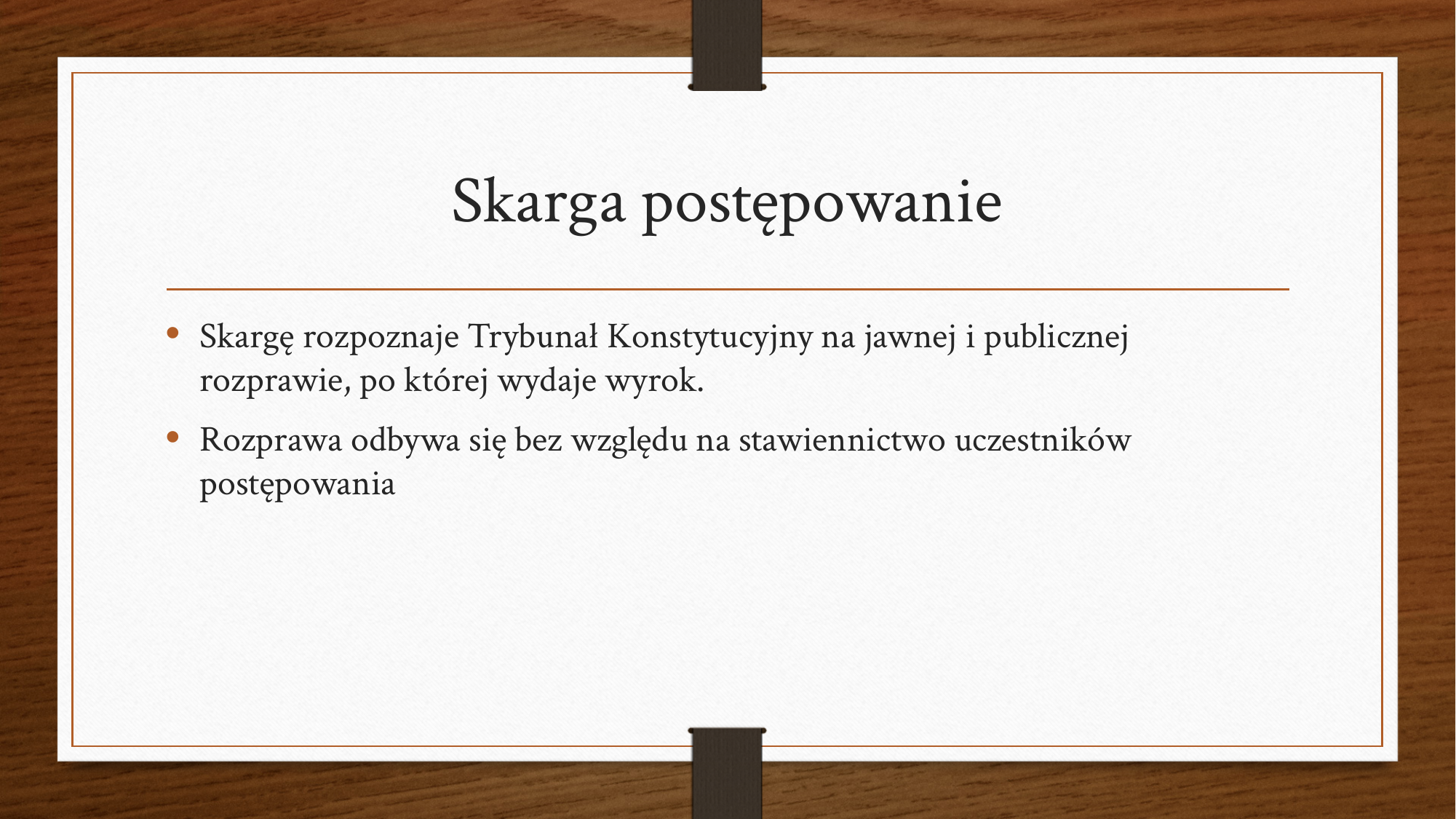

# Skarga postępowanie
Skargę rozpoznaje Trybunał Konstytucyjny na jawnej i publicznej rozprawie, po której wydaje wyrok.
Rozprawa odbywa się bez względu na stawiennictwo uczestników postępowania